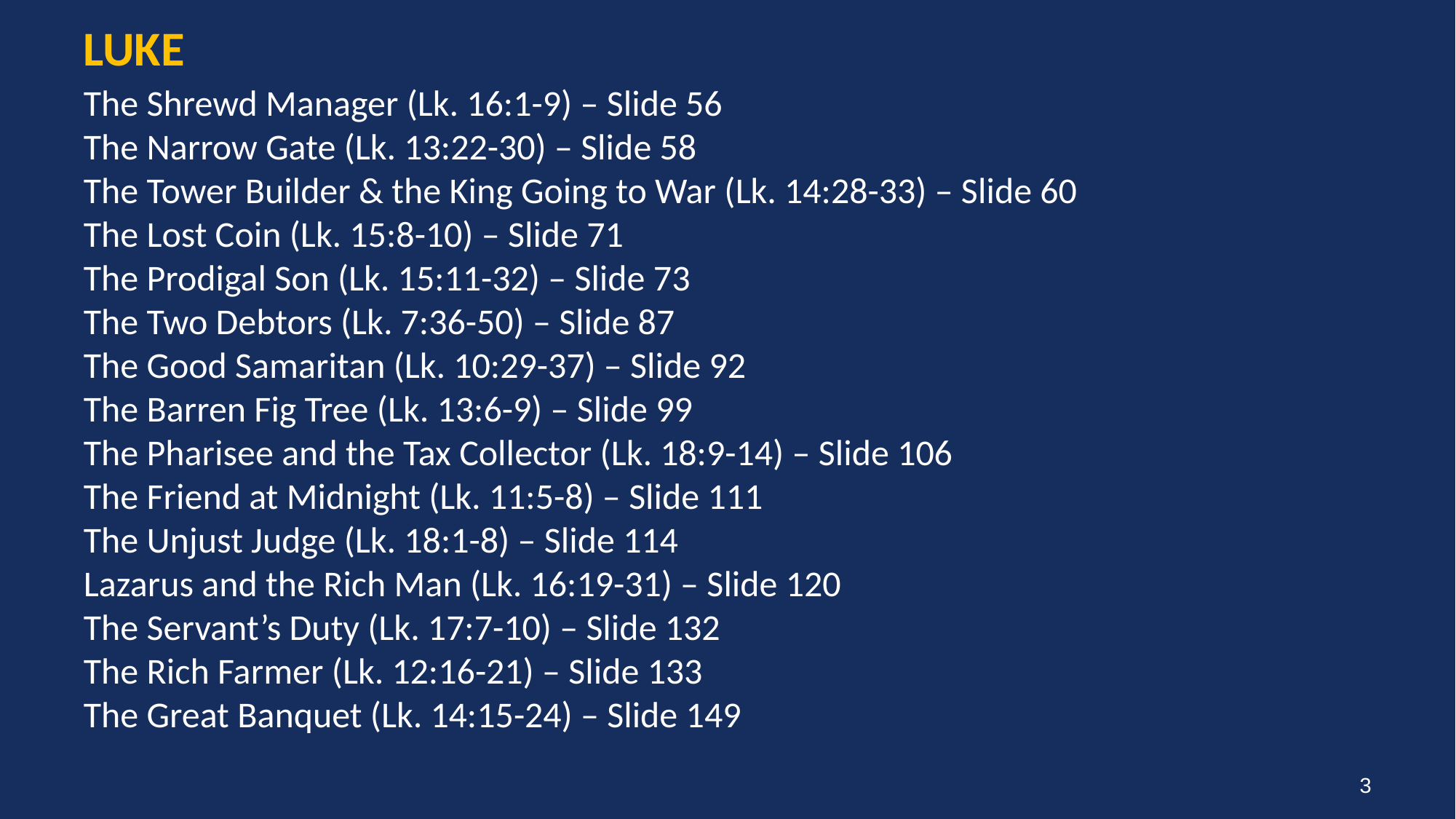

LUKE
The Shrewd Manager (Lk. 16:1-9) – Slide 56
The Narrow Gate (Lk. 13:22-30) – Slide 58
The Tower Builder & the King Going to War (Lk. 14:28-33) – Slide 60
The Lost Coin (Lk. 15:8-10) – Slide 71
The Prodigal Son (Lk. 15:11-32) – Slide 73
The Two Debtors (Lk. 7:36-50) – Slide 87
The Good Samaritan (Lk. 10:29-37) – Slide 92
The Barren Fig Tree (Lk. 13:6-9) – Slide 99
The Pharisee and the Tax Collector (Lk. 18:9-14) – Slide 106
The Friend at Midnight (Lk. 11:5-8) – Slide 111
The Unjust Judge (Lk. 18:1-8) – Slide 114
Lazarus and the Rich Man (Lk. 16:19-31) – Slide 120
The Servant’s Duty (Lk. 17:7-10) – Slide 132
The Rich Farmer (Lk. 12:16-21) – Slide 133
The Great Banquet (Lk. 14:15-24) – Slide 149
3